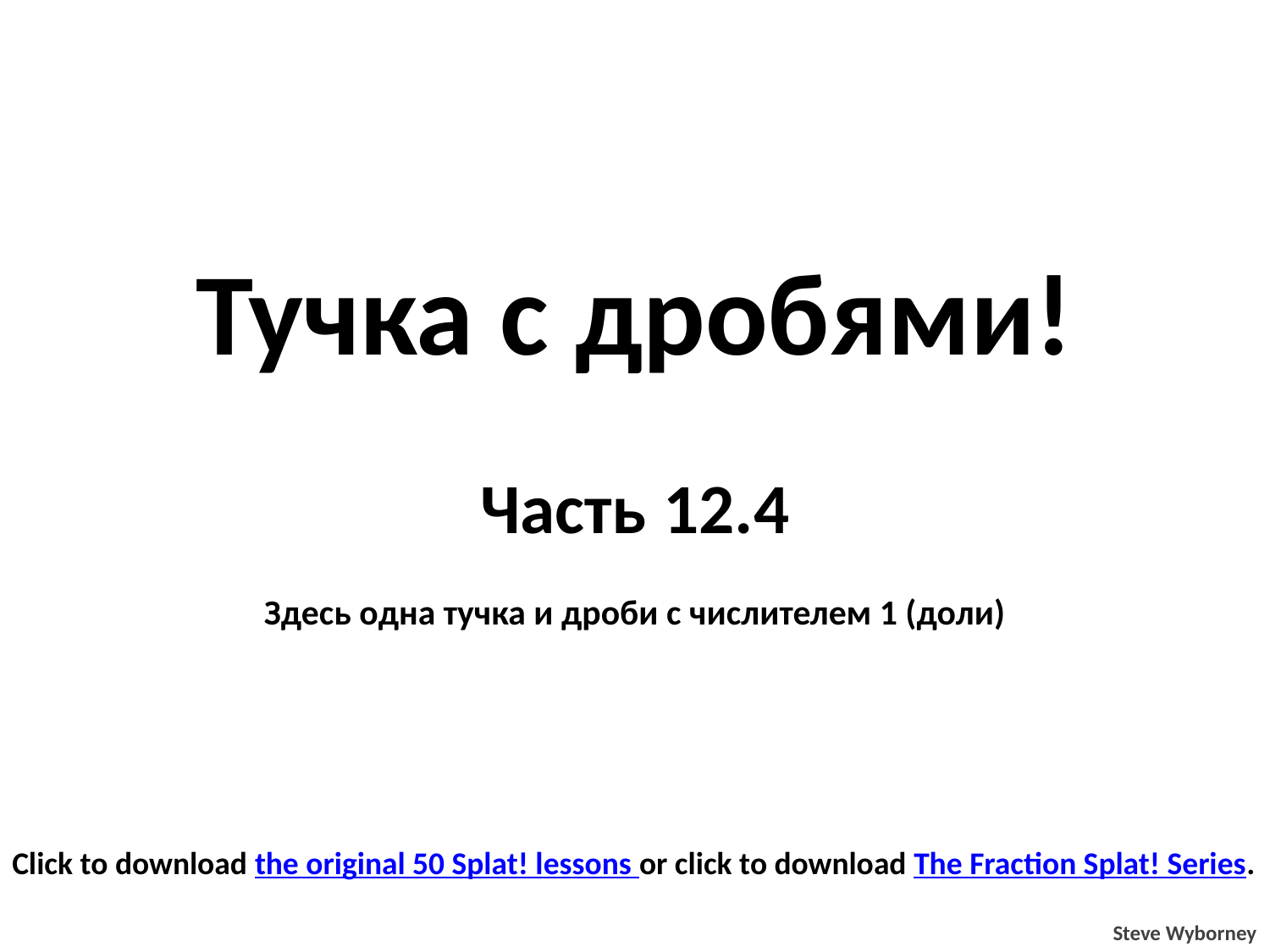

Тучка с дробями!

Часть 12.4

Здесь одна тучка и дроби с числителем 1 (доли)

Click to download the original 50 Splat! lessons or click to download The Fraction Splat! Series.
Steve Wyborney